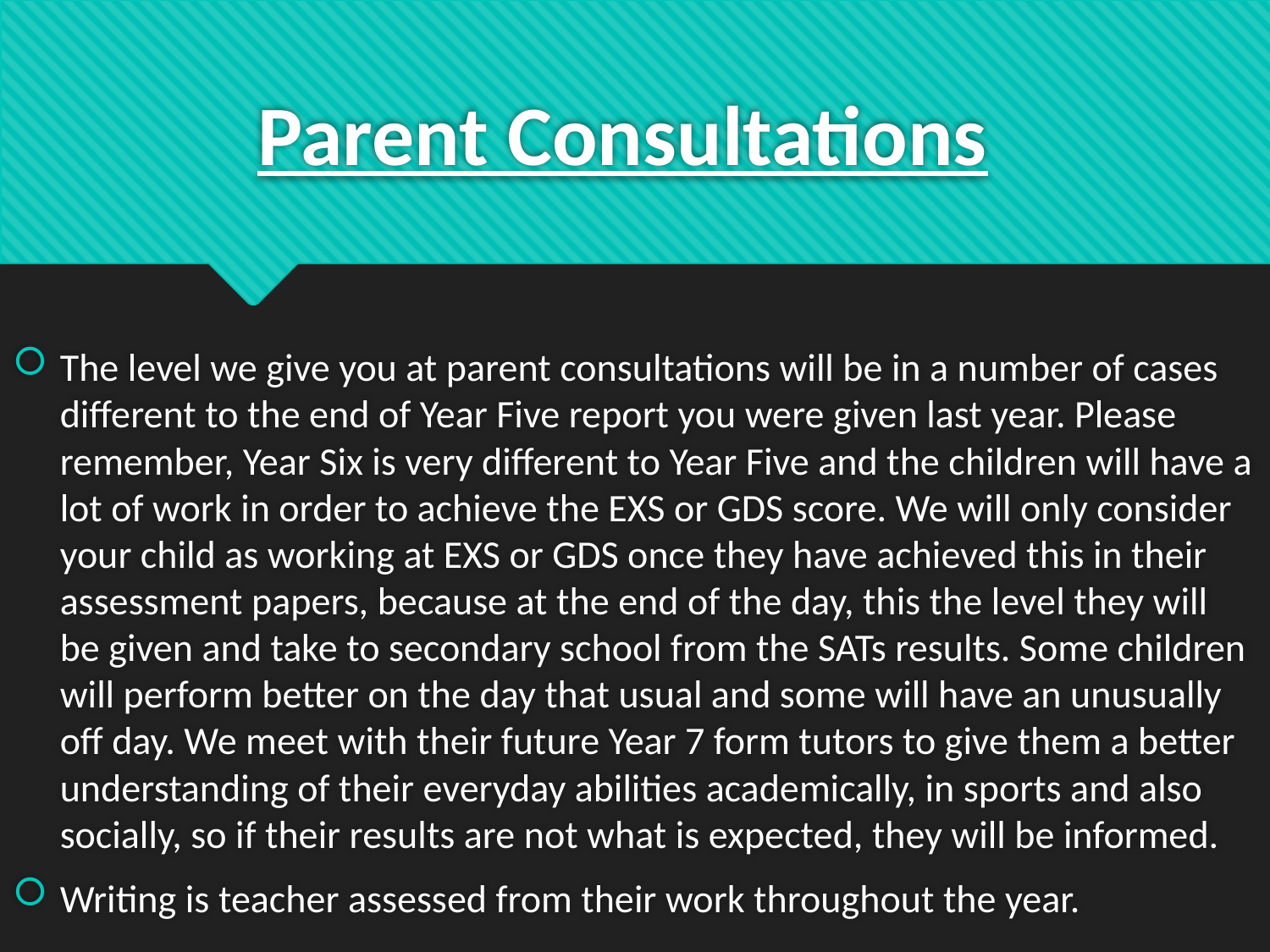

# Parent Consultations
The level we give you at parent consultations will be in a number of cases different to the end of Year Five report you were given last year. Please remember, Year Six is very different to Year Five and the children will have a lot of work in order to achieve the EXS or GDS score. We will only consider your child as working at EXS or GDS once they have achieved this in their assessment papers, because at the end of the day, this the level they will be given and take to secondary school from the SATs results. Some children will perform better on the day that usual and some will have an unusually off day. We meet with their future Year 7 form tutors to give them a better understanding of their everyday abilities academically, in sports and also socially, so if their results are not what is expected, they will be informed.
Writing is teacher assessed from their work throughout the year.